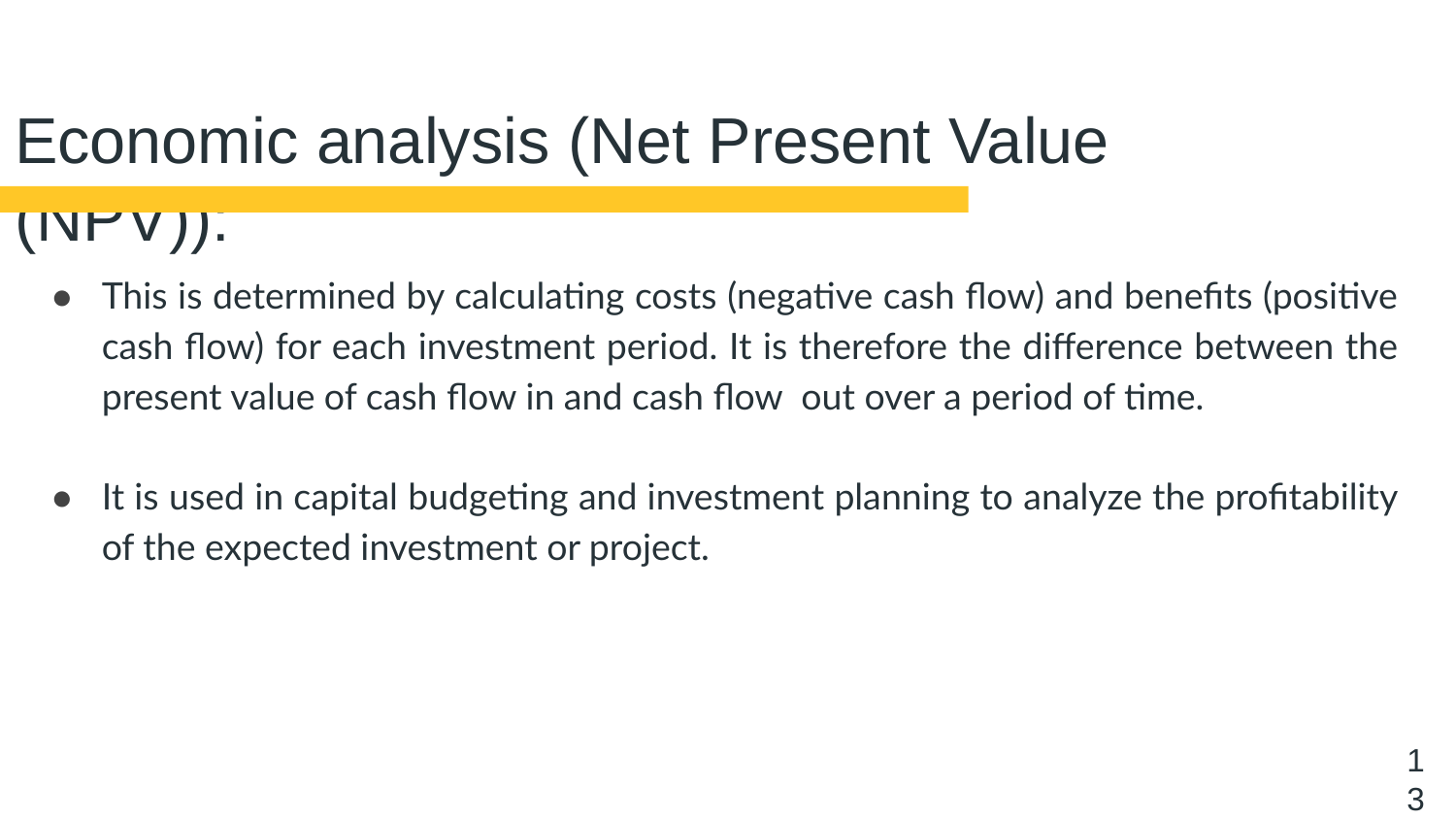

# Economic analysis (Net Present Value (NPV)):

This is determined by calculating costs (negative cash flow) and benefits (positive cash flow) for each investment period. It is therefore the difference between the present value of cash flow in and cash flow  out over a period of time.

It is used in capital budgeting and investment planning to analyze the profitability of the expected investment or project.
13